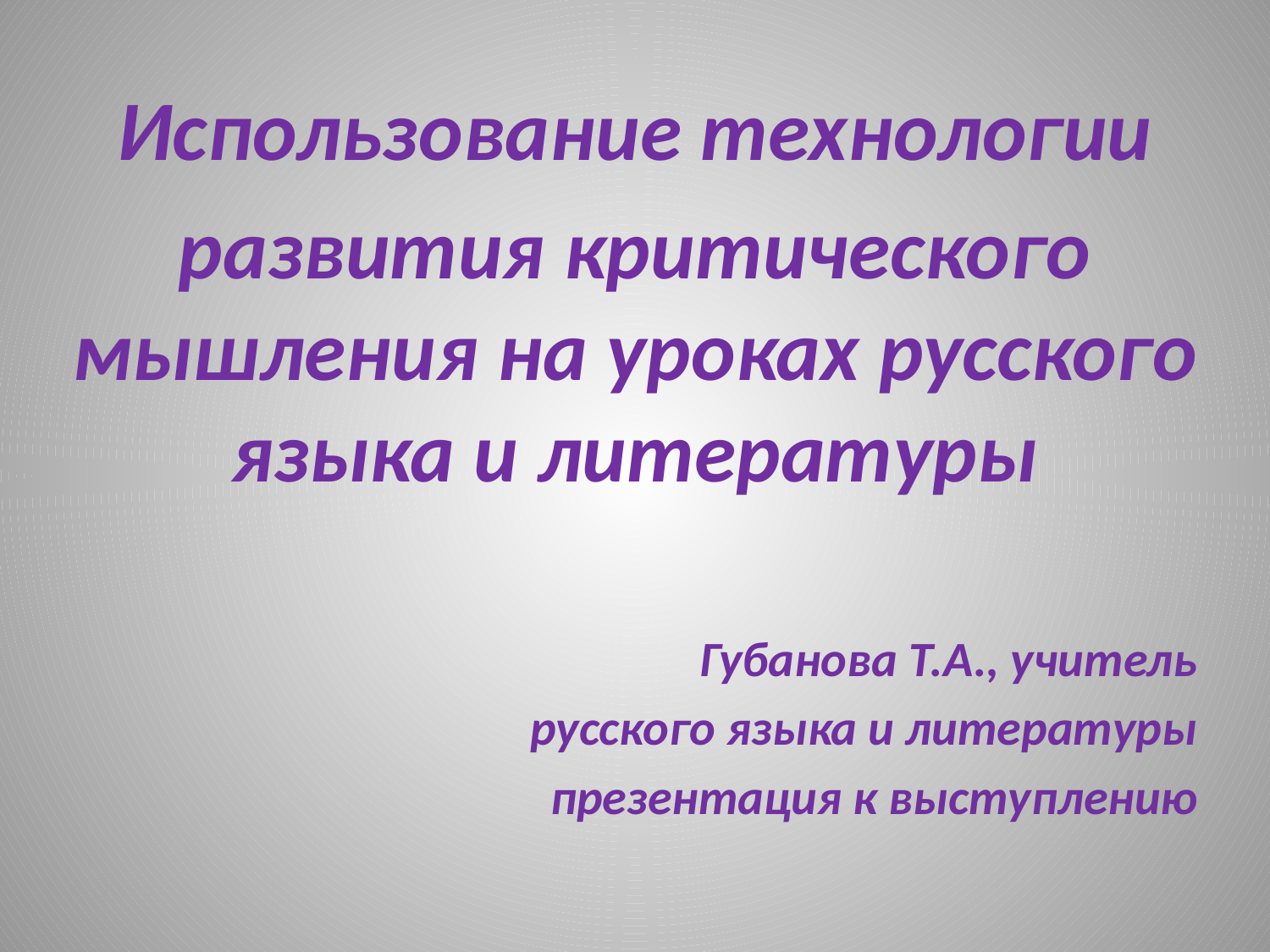

Использование технологии
развития критического мышления на уроках русского языка и литературы

Губанова Т.А., учитель
 русского языка и литературы
презентация к выступлению
#